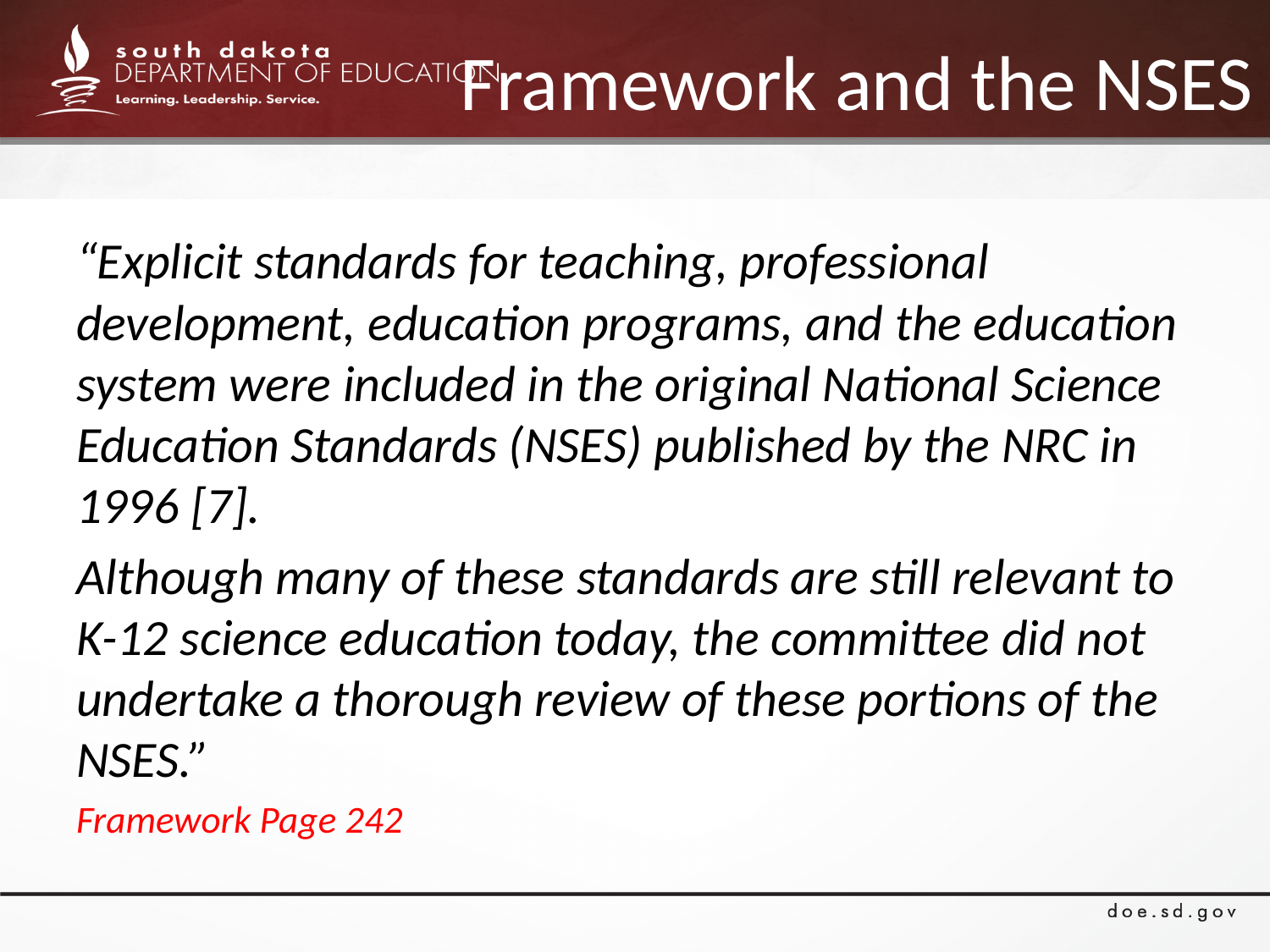

# Framework and the NSES
“Explicit standards for teaching, professional development, education programs, and the education system were included in the original National Science Education Standards (NSES) published by the NRC in 1996 [7].
Although many of these standards are still relevant to K-12 science education today, the committee did not undertake a thorough review of these portions of the NSES.”
Framework Page 242